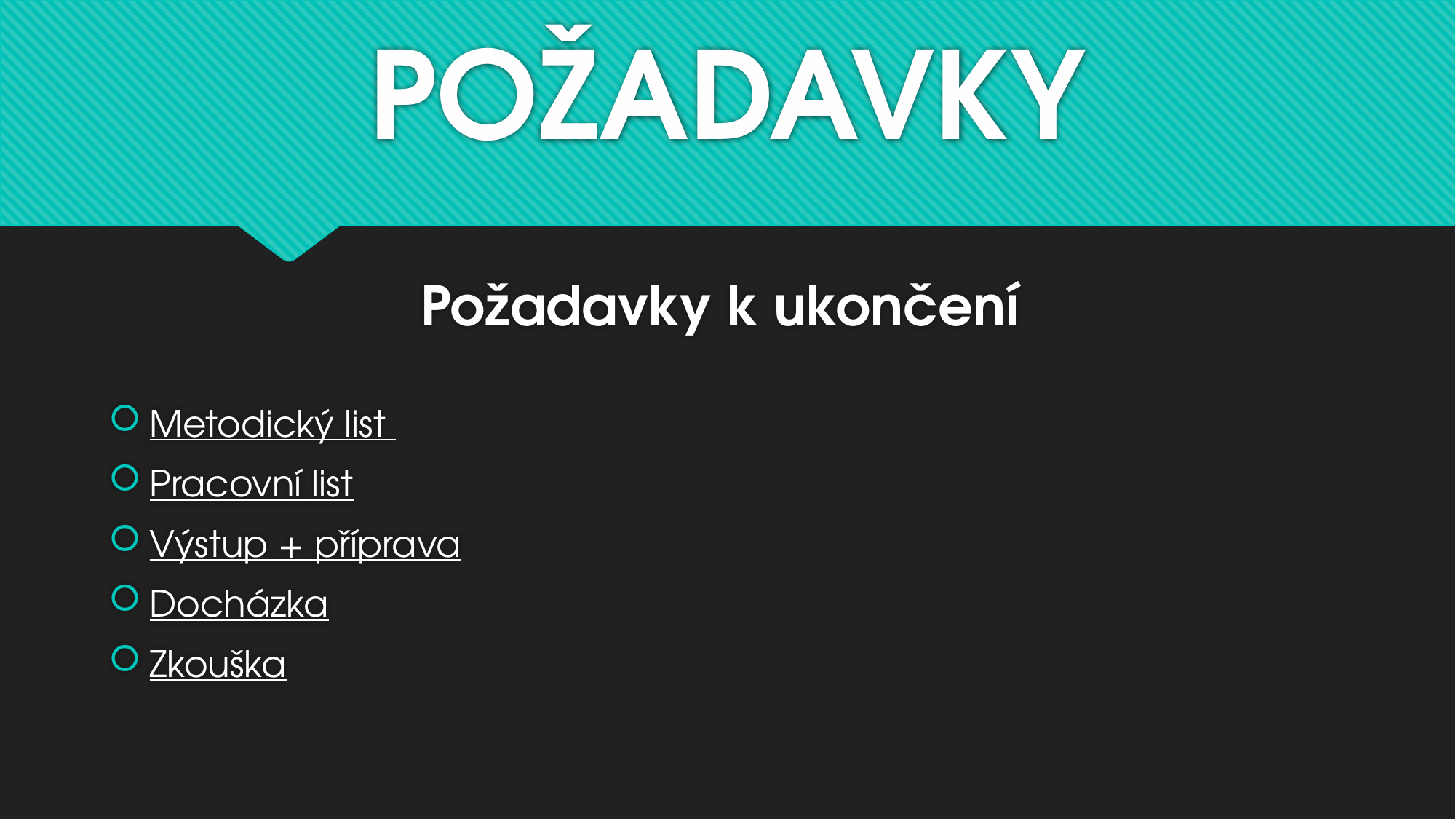

# POŽADAVKY
Požadavky k ukončení

Metodický list
Pracovní list
Výstup + příprava
Docházka
Zkouška